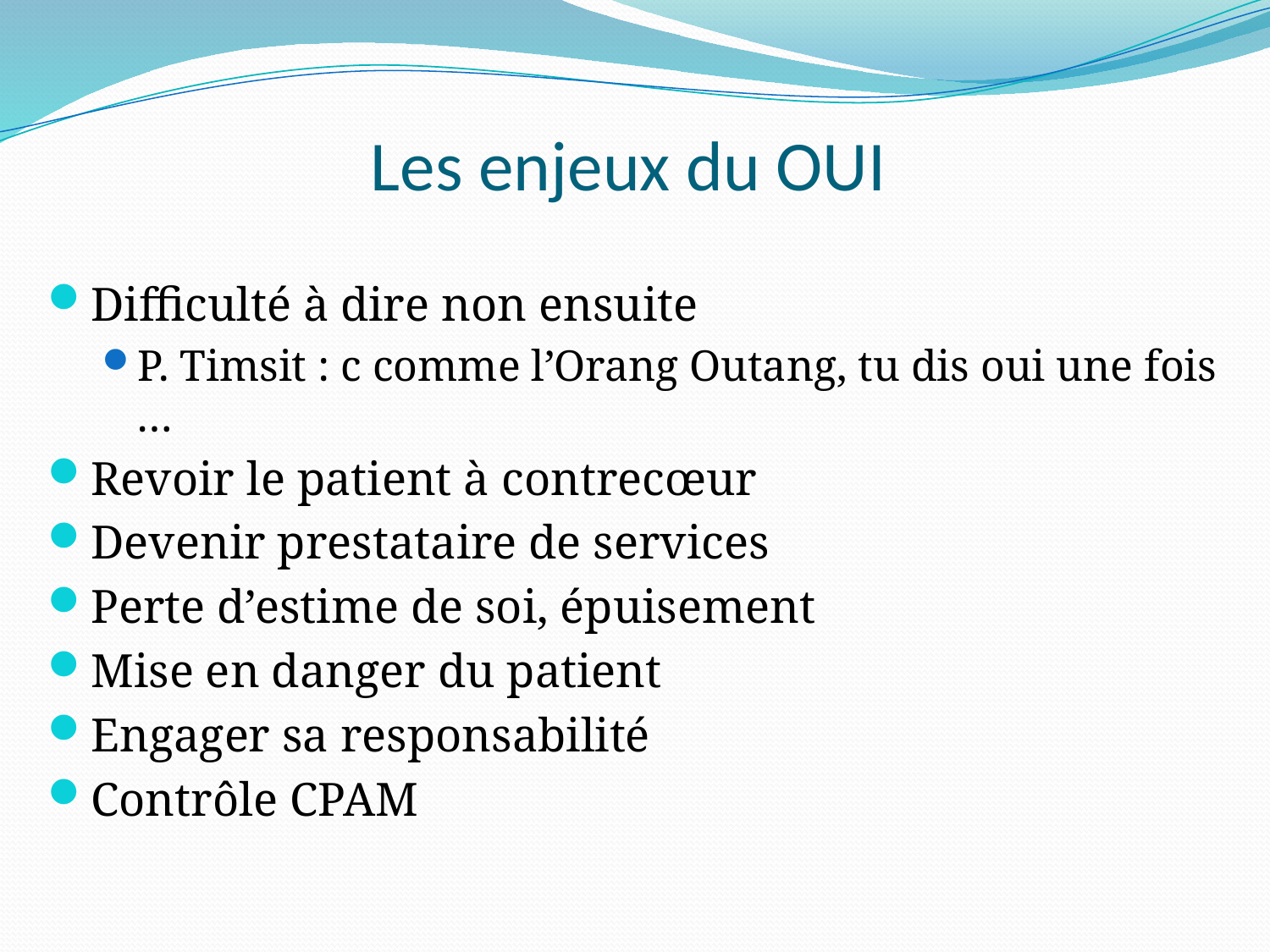

# Les enjeux du OUI
Difficulté à dire non ensuite
P. Timsit : c comme l’Orang Outang, tu dis oui une fois …
Revoir le patient à contrecœur
Devenir prestataire de services
Perte d’estime de soi, épuisement
Mise en danger du patient
Engager sa responsabilité
Contrôle CPAM